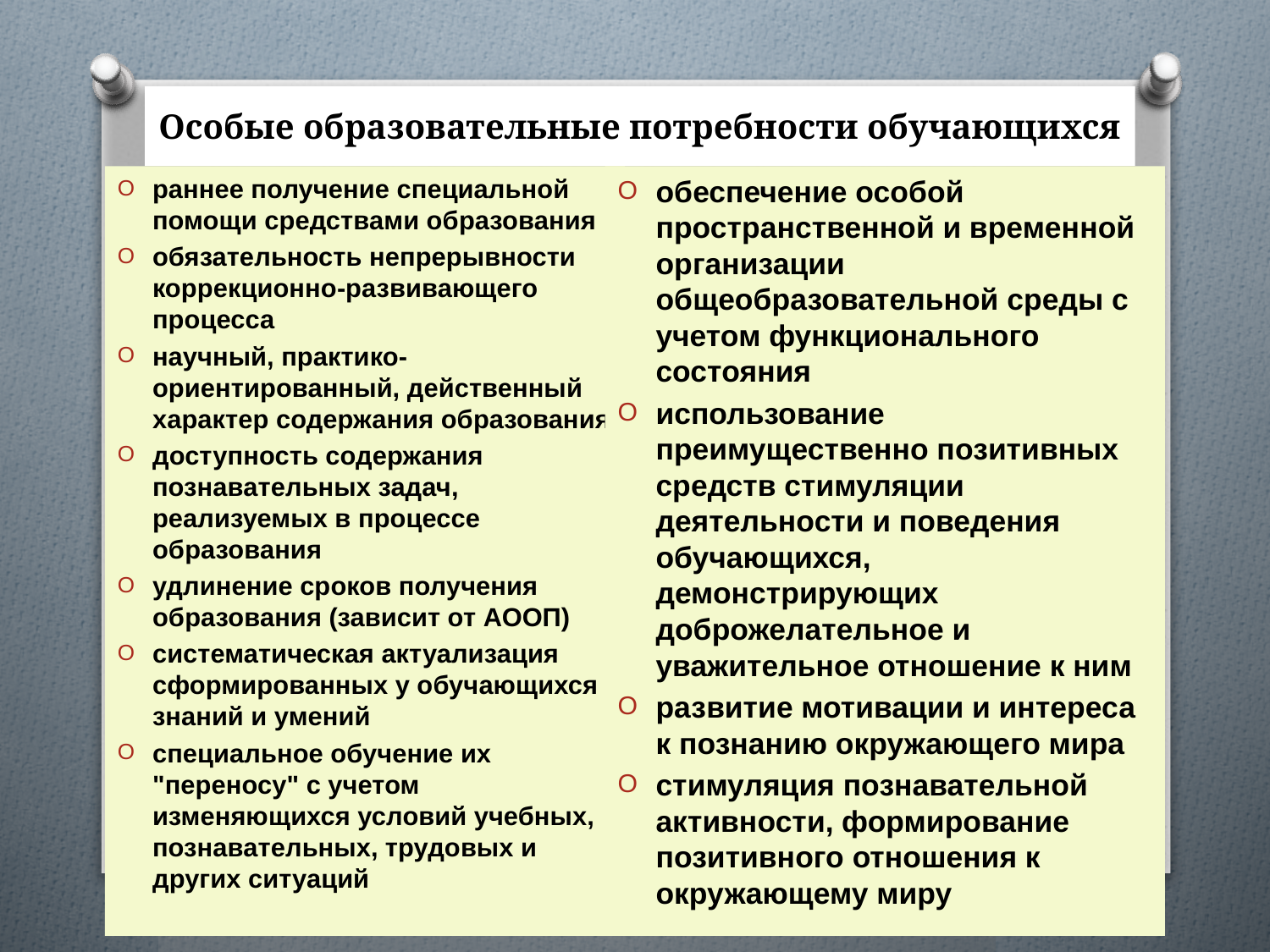

# Особые образовательные потребности обучающихся
раннее получение специальной помощи средствами образования
обязательность непрерывности коррекционно-развивающего процесса
научный, практико-ориентированный, действенный характер содержания образования
доступность содержания познавательных задач, реализуемых в процессе образования
удлинение сроков получения образования (зависит от АООП)
систематическая актуализация сформированных у обучающихся знаний и умений
специальное обучение их "переносу" с учетом изменяющихся условий учебных, познавательных, трудовых и других ситуаций

обеспечение особой пространственной и временной организации общеобразовательной среды с учетом функционального состояния
использование преимущественно позитивных средств стимуляции деятельности и поведения обучающихся, демонстрирующих доброжелательное и уважительное отношение к ним
развитие мотивации и интереса к познанию окружающего мира
стимуляция познавательной активности, формирование позитивного отношения к окружающему миру